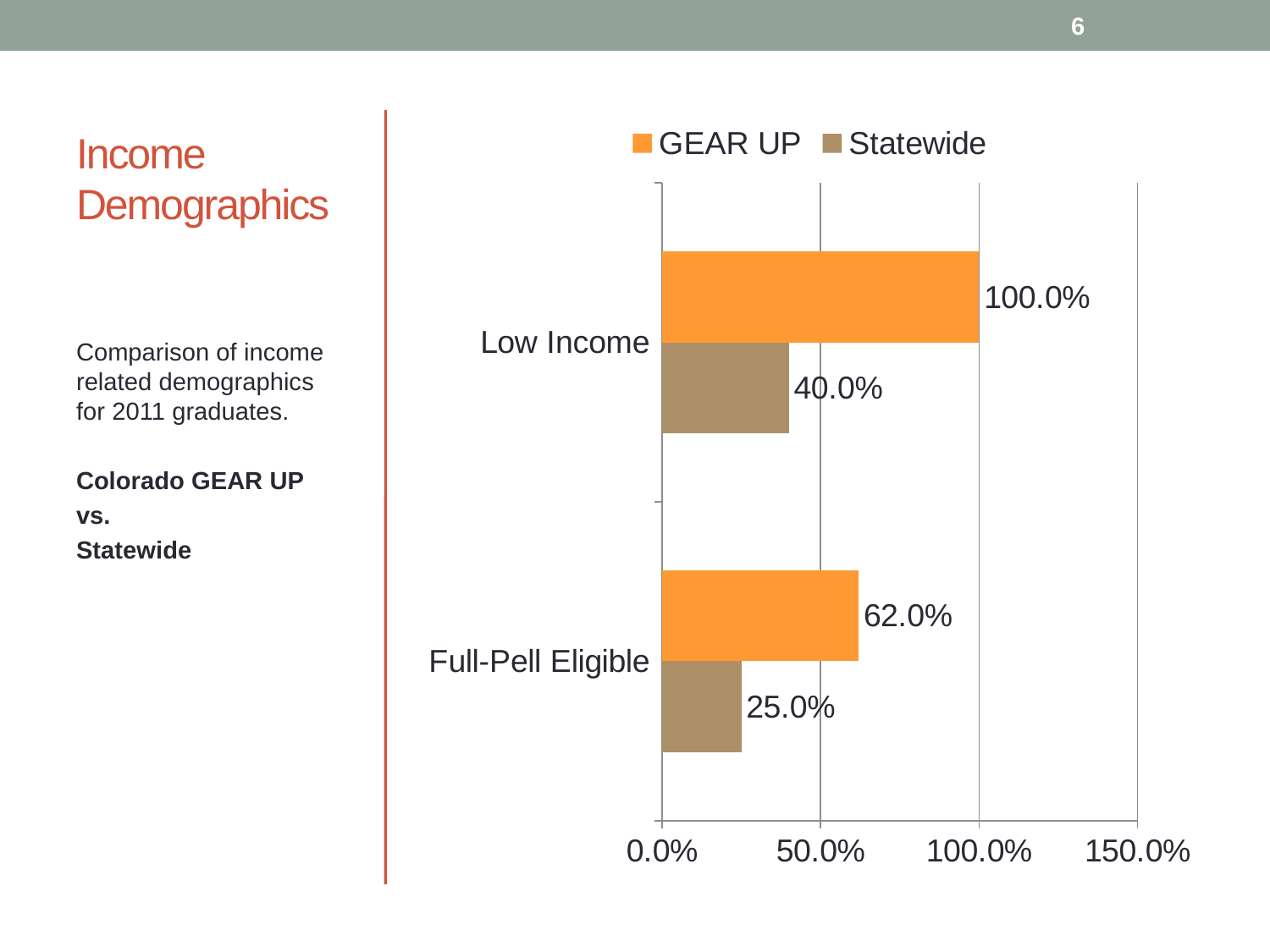

6
# Income Demographics

### Chart

| Category | Statewide | GEAR UP |
|---|---|---|
| Full-Pell Eligible | 0.25 | 0.62 |
| Low Income | 0.4 | 1.0 |
Comparison of income related demographics for 2011 graduates.

Colorado GEAR UP
vs.
Statewide